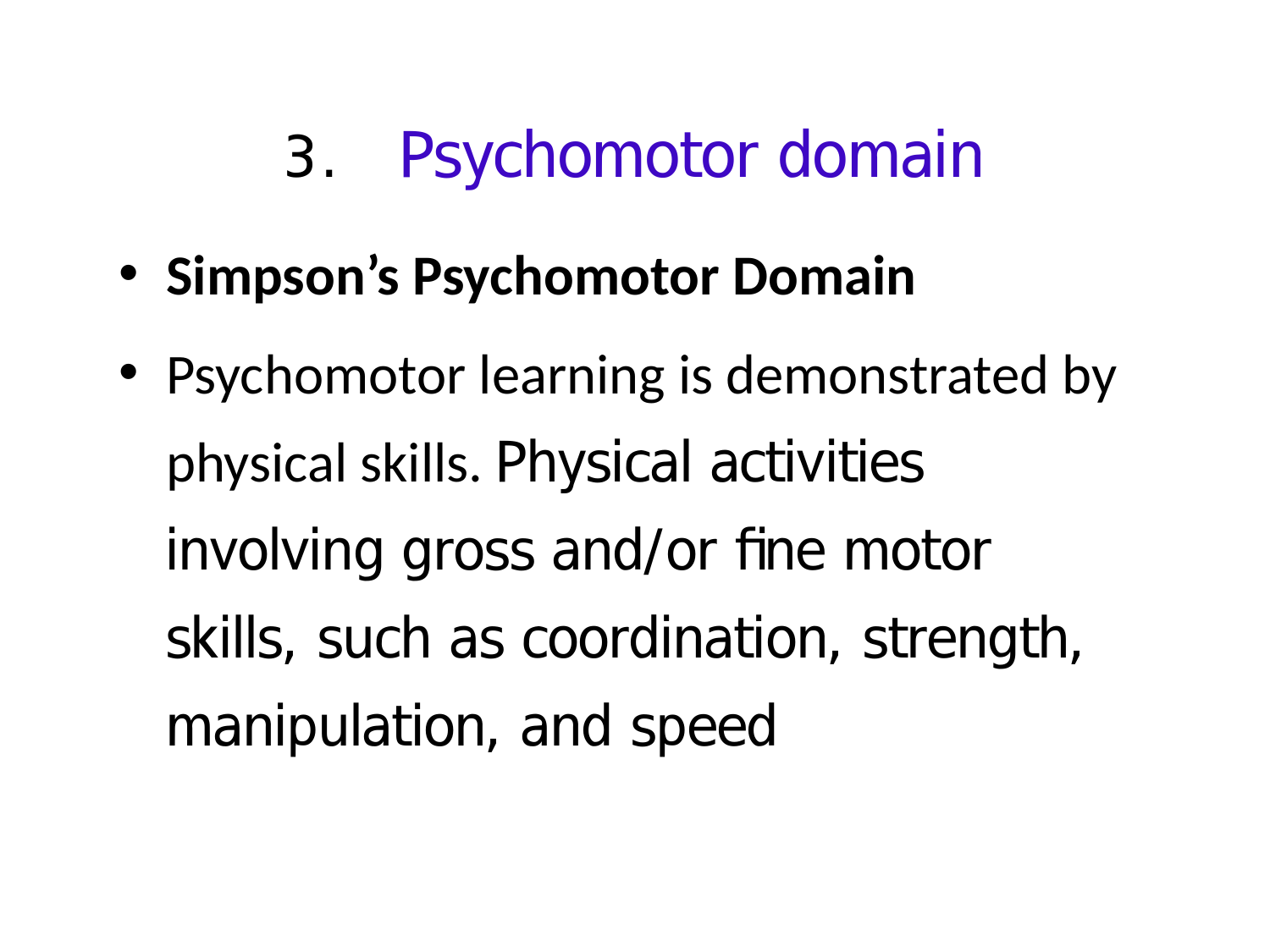

# 3.	Psychomotor domain
Simpson’s Psychomotor Domain
Psychomotor learning is demonstrated by physical skills. Physical activities involving gross and/or fine motor skills, such as coordination, strength, manipulation, and speed